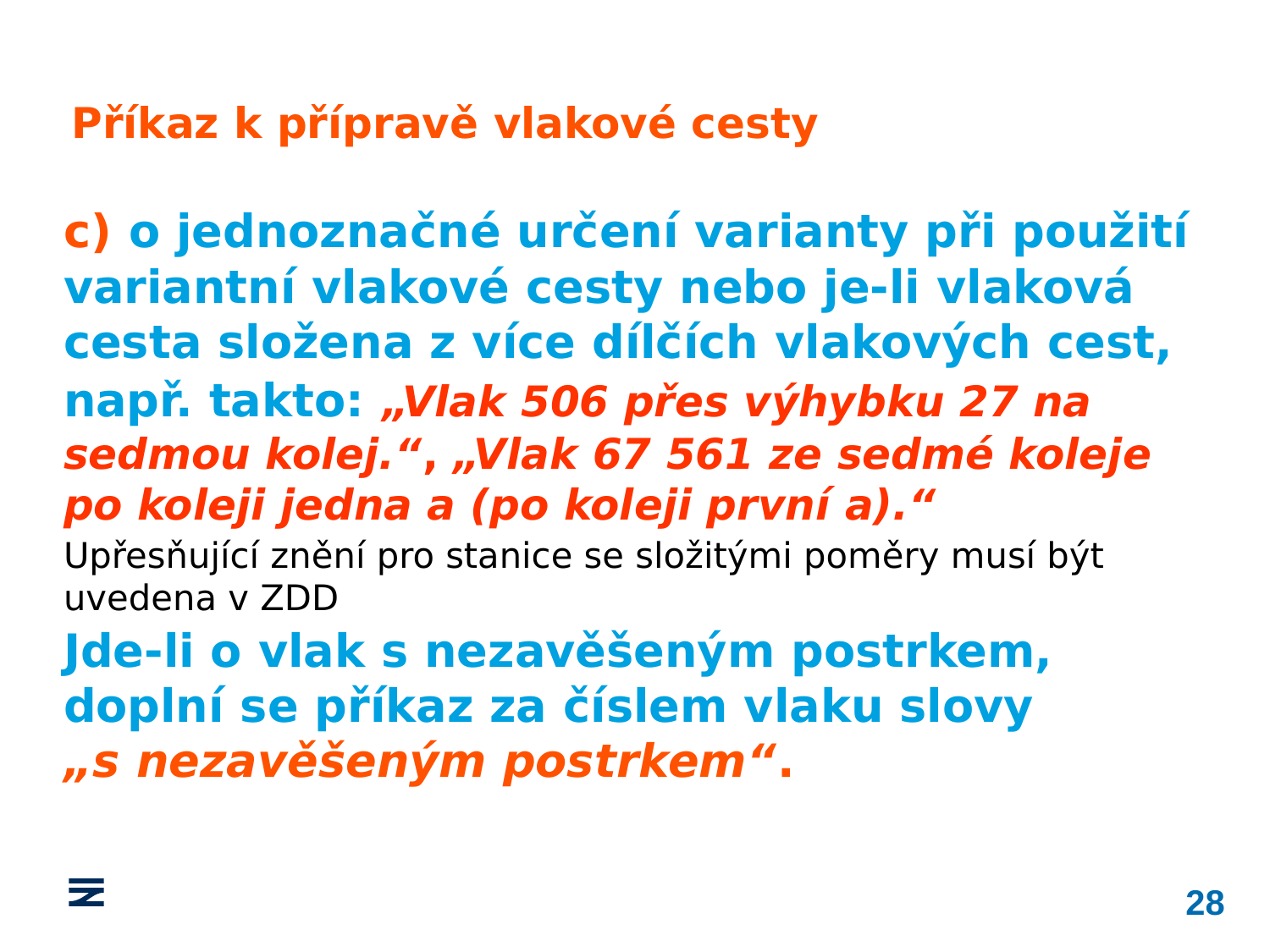

Příkaz k přípravě vlakové cesty

c) o jednoznačné určení varianty při použití variantní vlakové cesty nebo je‑li vlaková cesta složena z více dílčích vlakových cest, např. takto: „Vlak 506 přes výhybku 27 na sedmou kolej.“, „Vlak 67 561 ze sedmé koleje po koleji jedna a (po koleji první a).“
Upřesňující znění pro stanice se složitými poměry musí být uvedena v ZDD
Jde‑li o vlak s nezavěšeným postrkem, doplní se příkaz za číslem vlaku slovy „s nezavěšeným postrkem“.

28